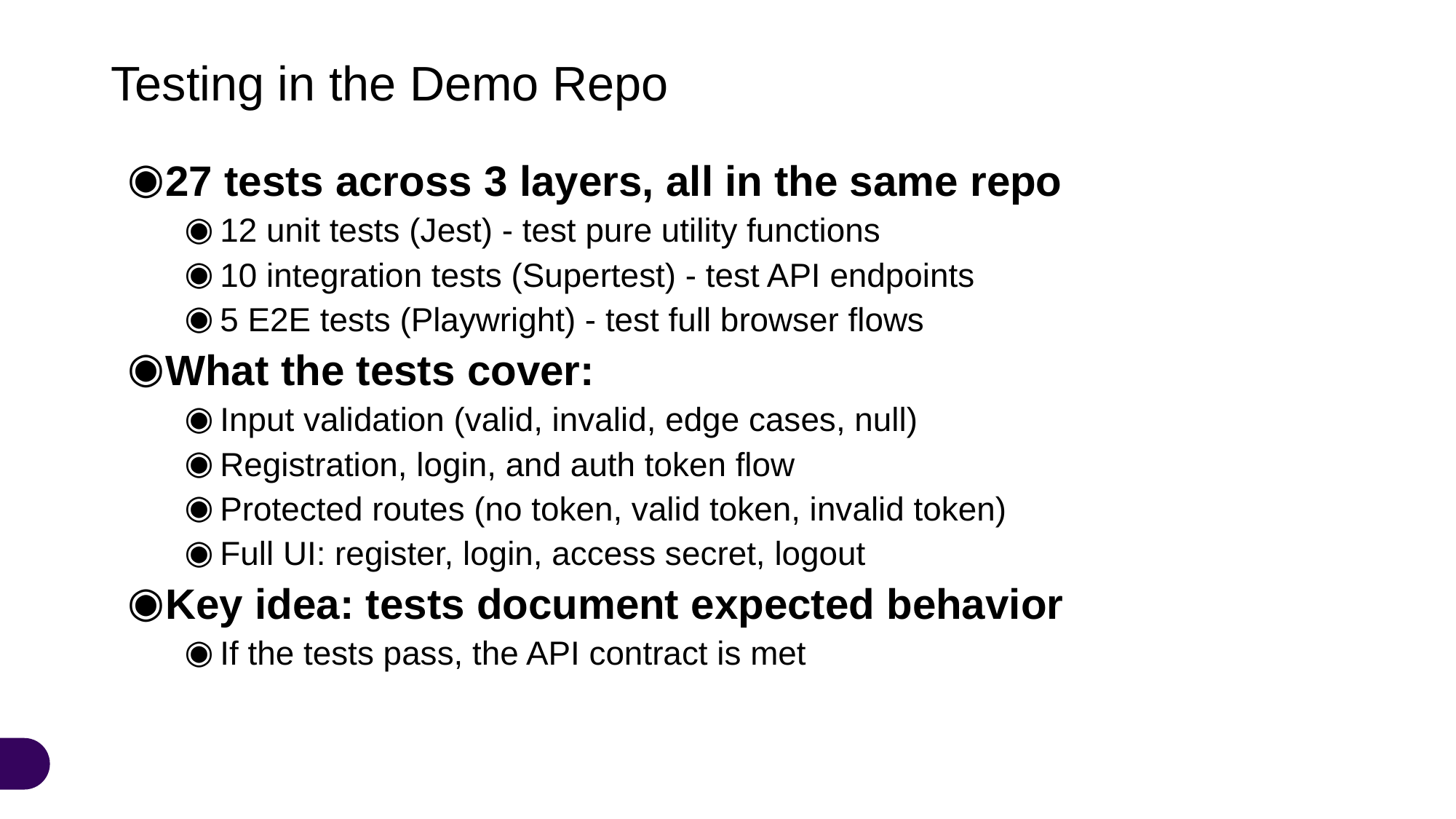

# Testing in the Demo Repo
27 tests across 3 layers, all in the same repo
12 unit tests (Jest) - test pure utility functions
10 integration tests (Supertest) - test API endpoints
5 E2E tests (Playwright) - test full browser flows
What the tests cover:
Input validation (valid, invalid, edge cases, null)
Registration, login, and auth token flow
Protected routes (no token, valid token, invalid token)
Full UI: register, login, access secret, logout
Key idea: tests document expected behavior
If the tests pass, the API contract is met